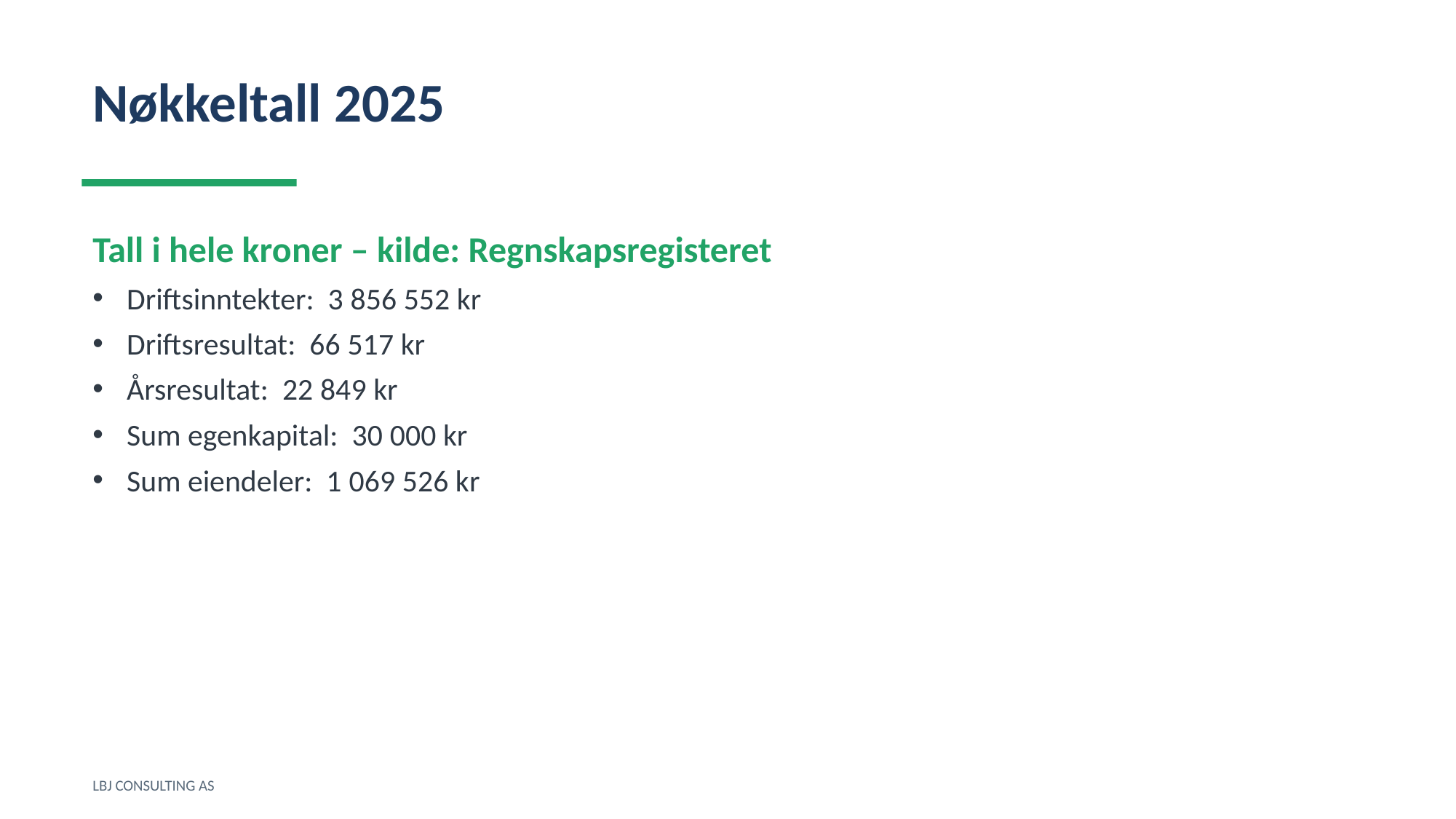

Nøkkeltall 2025

Tall i hele kroner – kilde: Regnskapsregisteret
Driftsinntekter:  3 856 552 kr
Driftsresultat:  66 517 kr
Årsresultat:  22 849 kr
Sum egenkapital:  30 000 kr
Sum eiendeler:  1 069 526 kr
LBJ CONSULTING AS